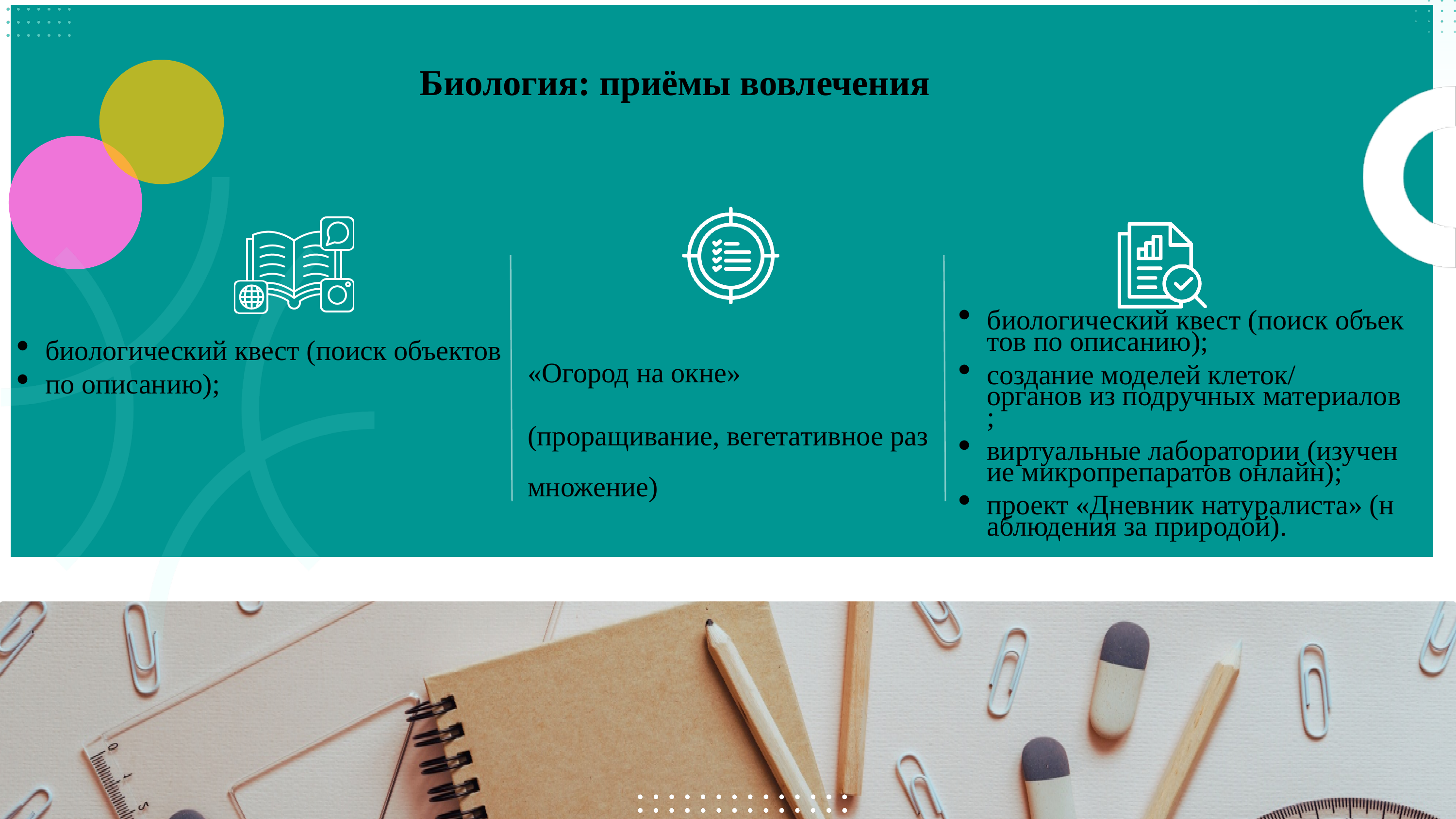

Биология: приёмы вовлечения

биологический квест (поиск объектов по описанию);
создание моделей клеток/органов из подручных материалов;
виртуальные лаборатории (изучение микропрепаратов онлайн);
проект «Дневник натуралиста» (наблюдения за природой).
«Огород на окне»
(проращивание, вегетативное размножение)

биологический квест (поиск объектов
по описанию);